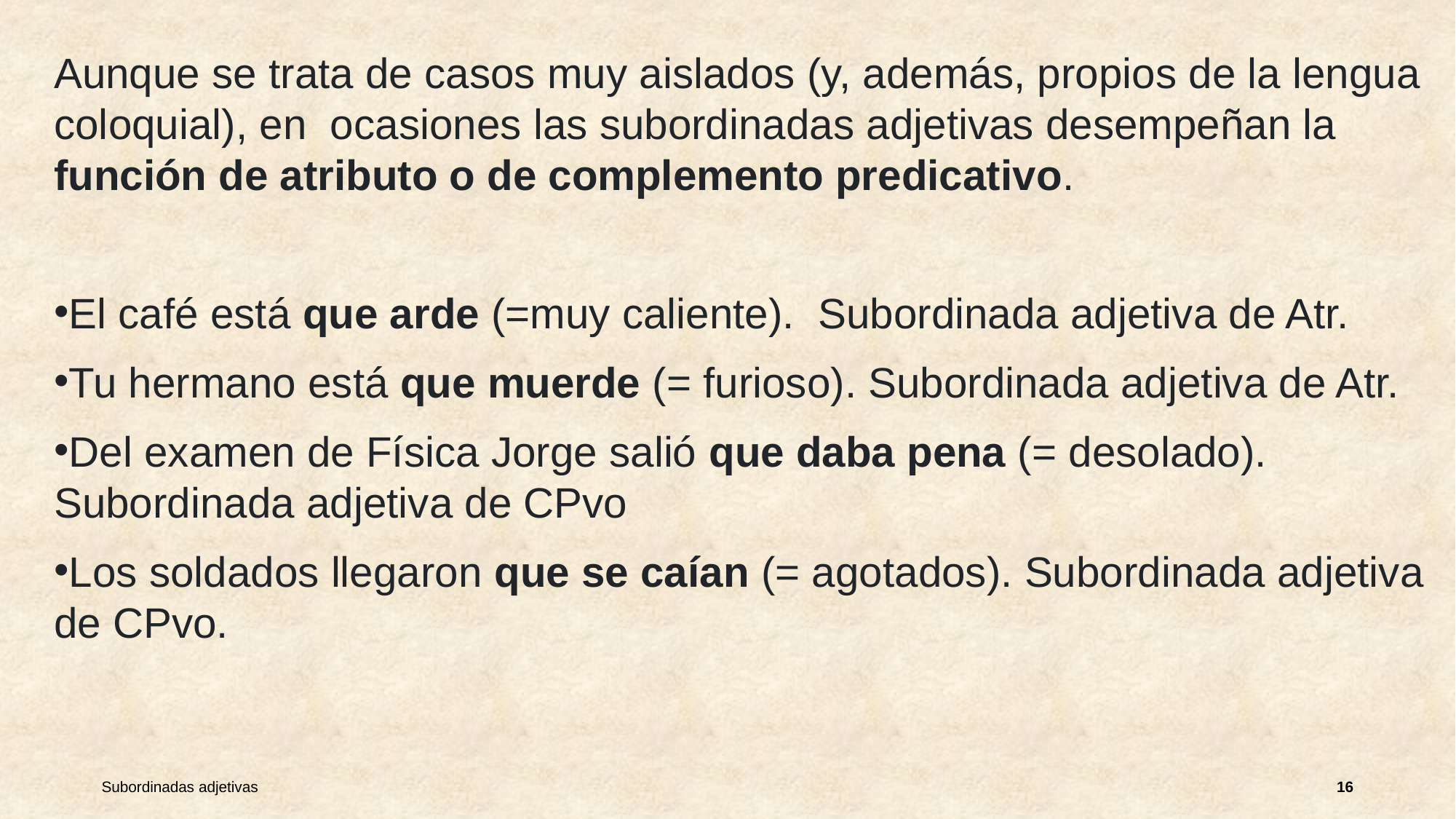

Aunque se trata de casos muy aislados (y, además, propios de la lengua coloquial), en  ocasiones las subordinadas adjetivas desempeñan la función de atributo o de complemento predicativo.

El café está que arde (=muy caliente).  Subordinada adjetiva de Atr.
Tu hermano está que muerde (= furioso). Subordinada adjetiva de Atr.
Del examen de Física Jorge salió que daba pena (= desolado). Subordinada adjetiva de CPvo
Los soldados llegaron que se caían (= agotados). Subordinada adjetiva de CPvo.
Subordinadas adjetivas
16